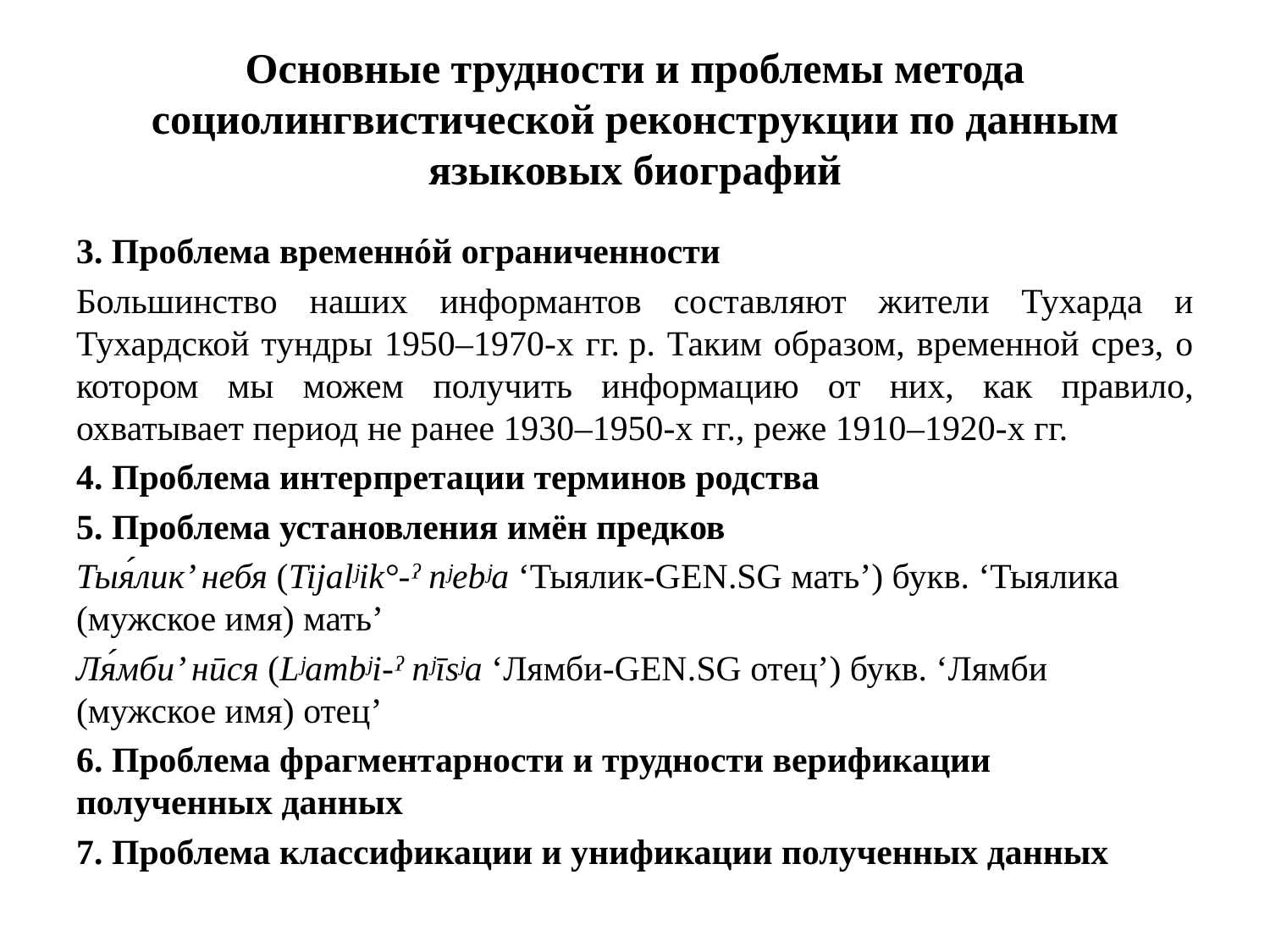

# Основные трудности и проблемы метода социолингвистической реконструкции по данным языковых биографий
3. Проблема временнóй ограниченности
Большинство наших информантов составляют жители Тухарда и Тухардской тундры 1950–1970-х гг. р. Таким образом, временной срез, о котором мы можем получить информацию от них, как правило, охватывает период не ранее 1930–1950-х гг., реже 1910–1920-х гг.
4. Проблема интерпретации терминов родства
5. Проблема установления имён предков
Тыя́лик’ небя (Tijalʲik°-ˀ nʲebʲa ‘Тыялик-GEN.SG мать’) букв. ‘Тыялика (мужское имя) мать’
Ля́мби’ нūся (Lʲambʲi-ˀ nʲīsʲa ‘Лямби-GEN.SG отец’) букв. ‘Лямби (мужское имя) отец’
6. Проблема фрагментарности и трудности верификации полученных данных
7. Проблема классификации и унификации полученных данных